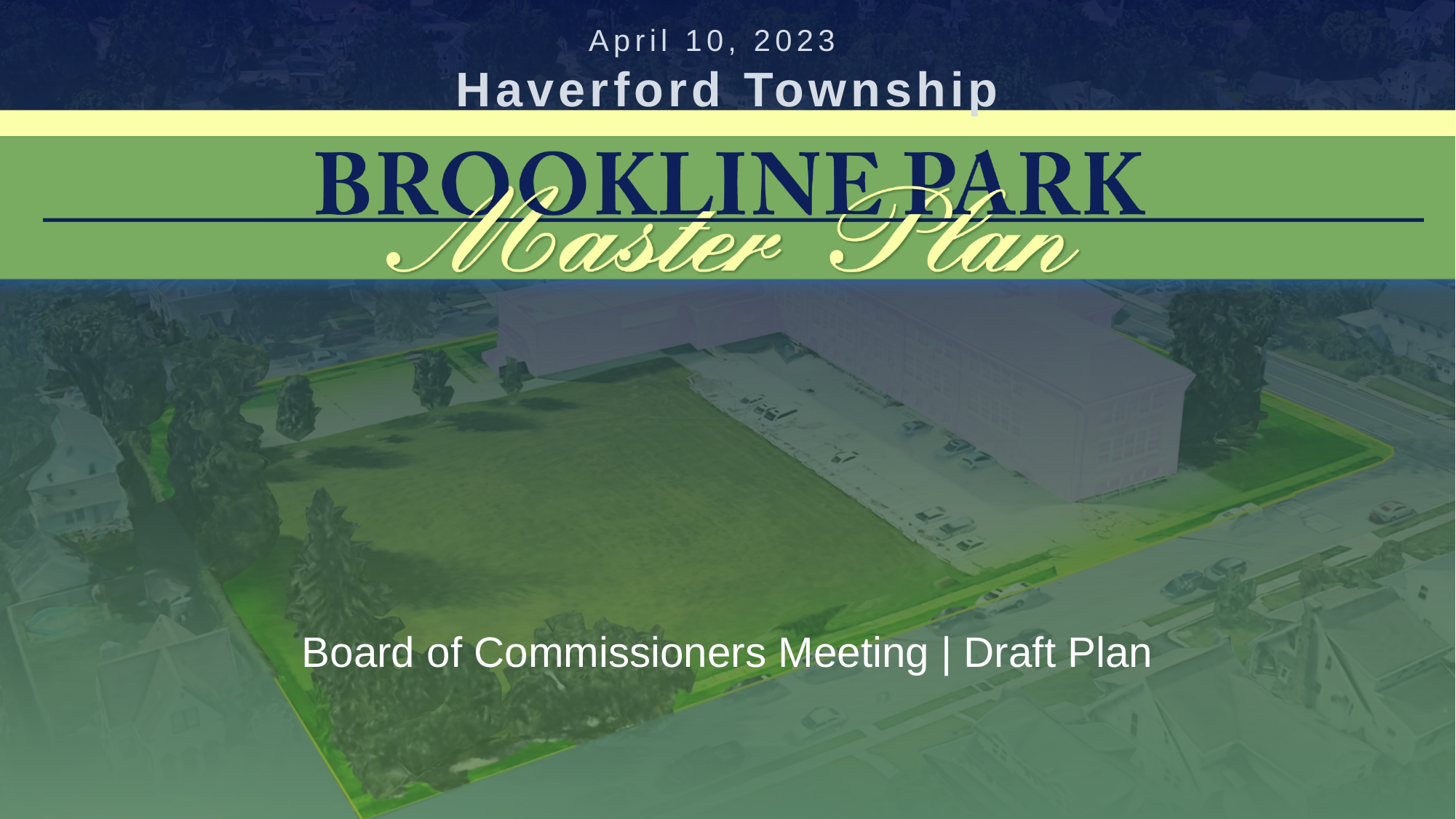

April 10, 2023
Board of Commissioners Meeting | Draft Plan